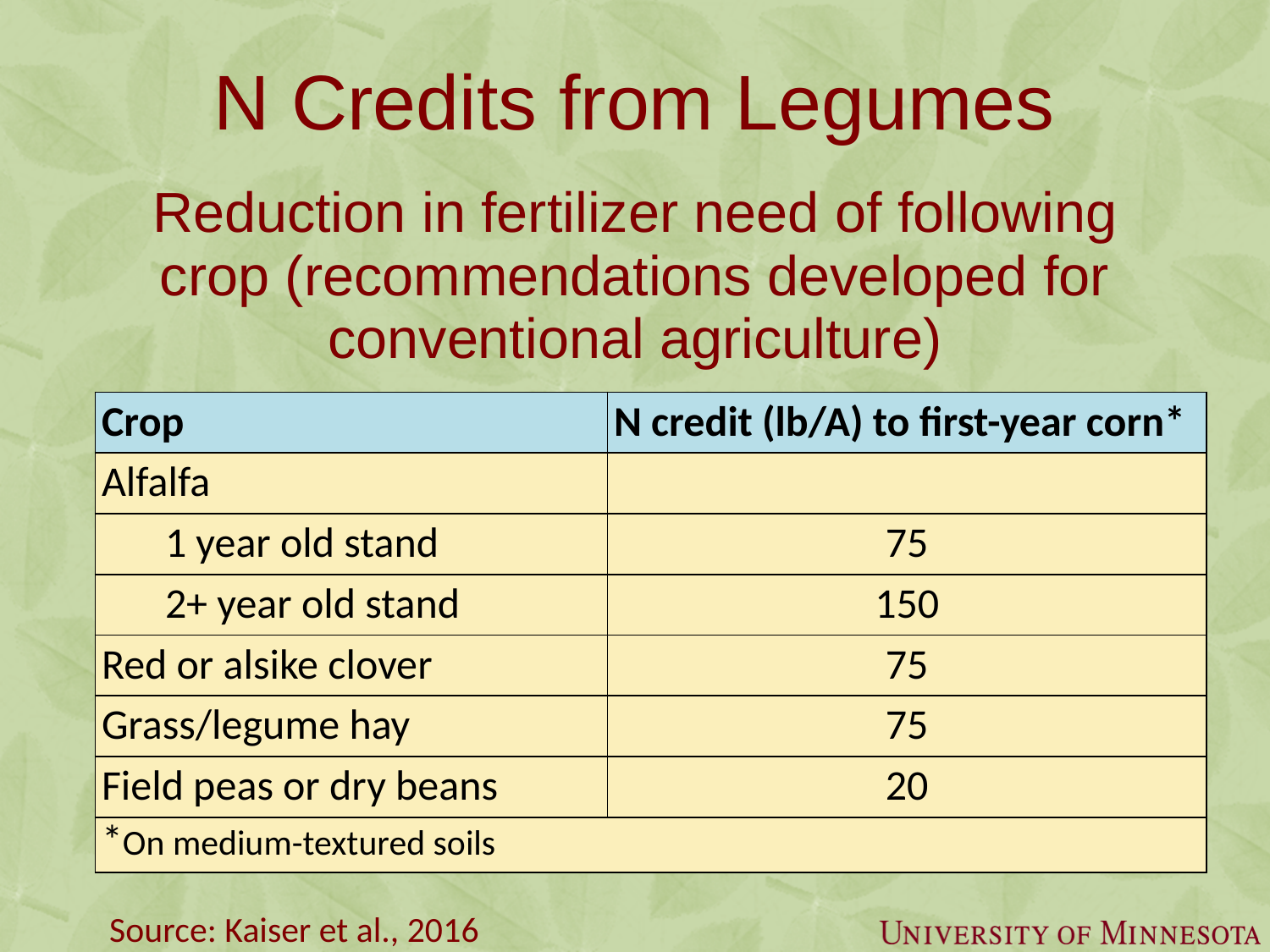

# N Credits from Legumes
Reduction in fertilizer need of following crop (recommendations developed for conventional agriculture)

| Crop | N credit (lb/A) to first-year corn\* |
| --- | --- |
| Alfalfa |  |
| 1 year old stand | 75 |
| 2+ year old stand | 150 |
| Red or alsike clover | 75 |
| Grass/legume hay | 75 |
| Field peas or dry beans | 20 |
| \*On medium-textured soils |  |
Source: Kaiser et al., 2016